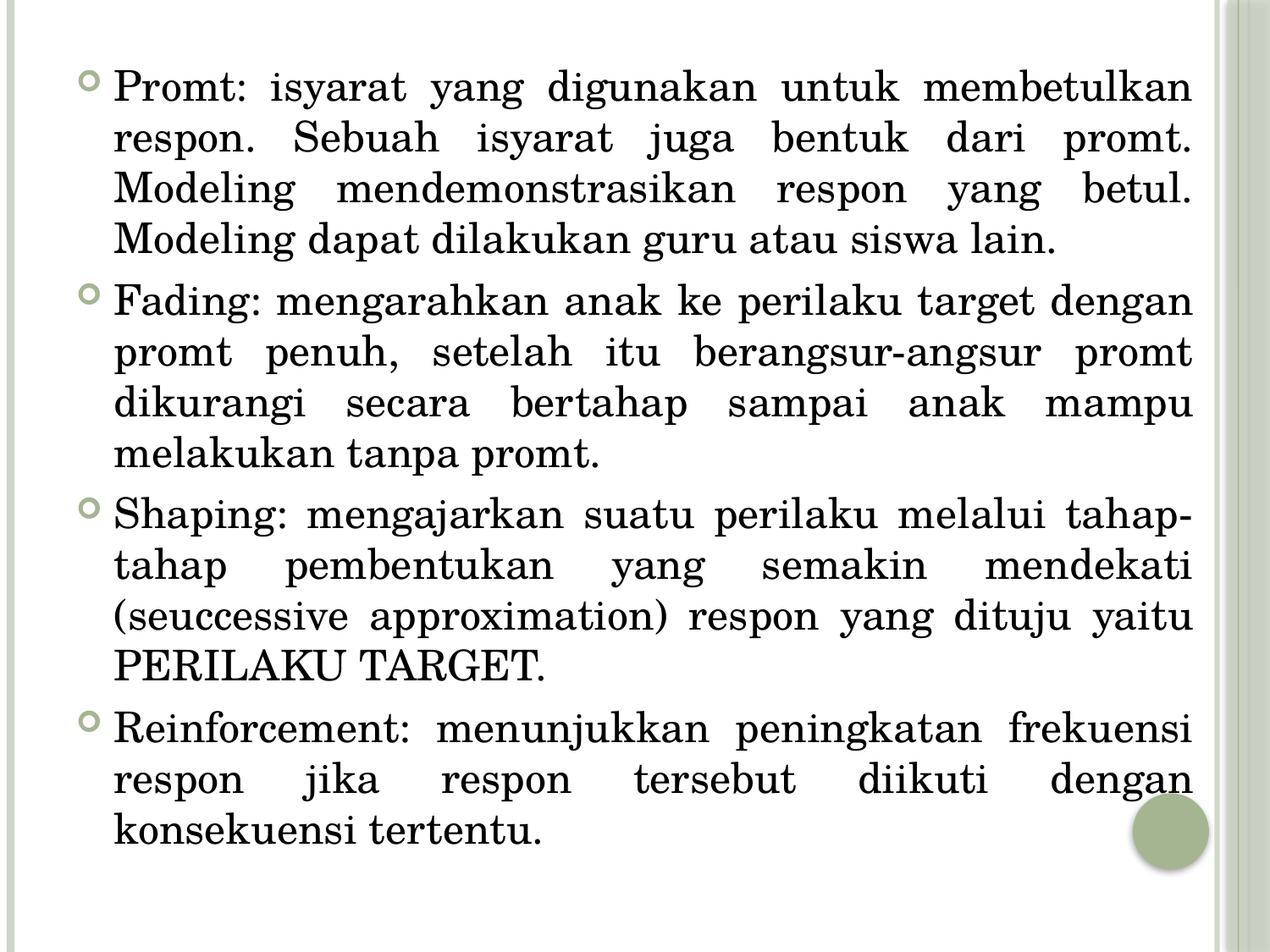

Promt: isyarat yang digunakan untuk membetulkan respon. Sebuah isyarat juga bentuk dari promt. Modeling mendemonstrasikan respon yang betul. Modeling dapat dilakukan guru atau siswa lain.
Fading: mengarahkan anak ke perilaku target dengan promt penuh, setelah itu berangsur-angsur promt dikurangi secara bertahap sampai anak mampu melakukan tanpa promt.
Shaping: mengajarkan suatu perilaku melalui tahap-tahap pembentukan yang semakin mendekati (seuccessive approximation) respon yang dituju yaitu PERILAKU TARGET.
Reinforcement: menunjukkan peningkatan frekuensi respon jika respon tersebut diikuti dengan konsekuensi tertentu.